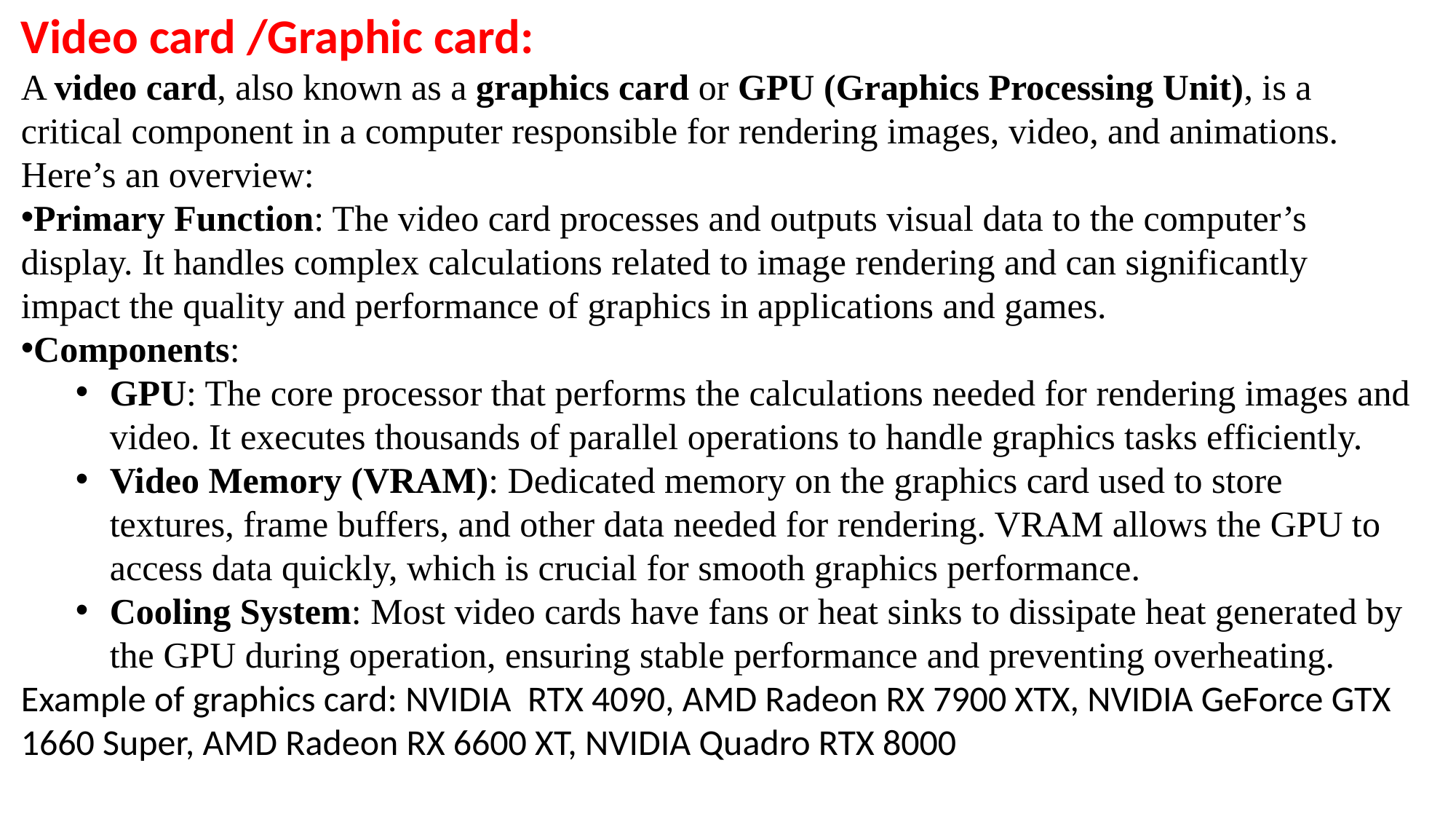

Video card /Graphic card:
A video card, also known as a graphics card or GPU (Graphics Processing Unit), is a critical component in a computer responsible for rendering images, video, and animations. Here’s an overview:
Primary Function: The video card processes and outputs visual data to the computer’s display. It handles complex calculations related to image rendering and can significantly impact the quality and performance of graphics in applications and games.
Components:
GPU: The core processor that performs the calculations needed for rendering images and video. It executes thousands of parallel operations to handle graphics tasks efficiently.
Video Memory (VRAM): Dedicated memory on the graphics card used to store textures, frame buffers, and other data needed for rendering. VRAM allows the GPU to access data quickly, which is crucial for smooth graphics performance.
Cooling System: Most video cards have fans or heat sinks to dissipate heat generated by the GPU during operation, ensuring stable performance and preventing overheating.
Example of graphics card: NVIDIA  RTX 4090, AMD Radeon RX 7900 XTX, NVIDIA GeForce GTX 1660 Super, AMD Radeon RX 6600 XT, NVIDIA Quadro RTX 8000